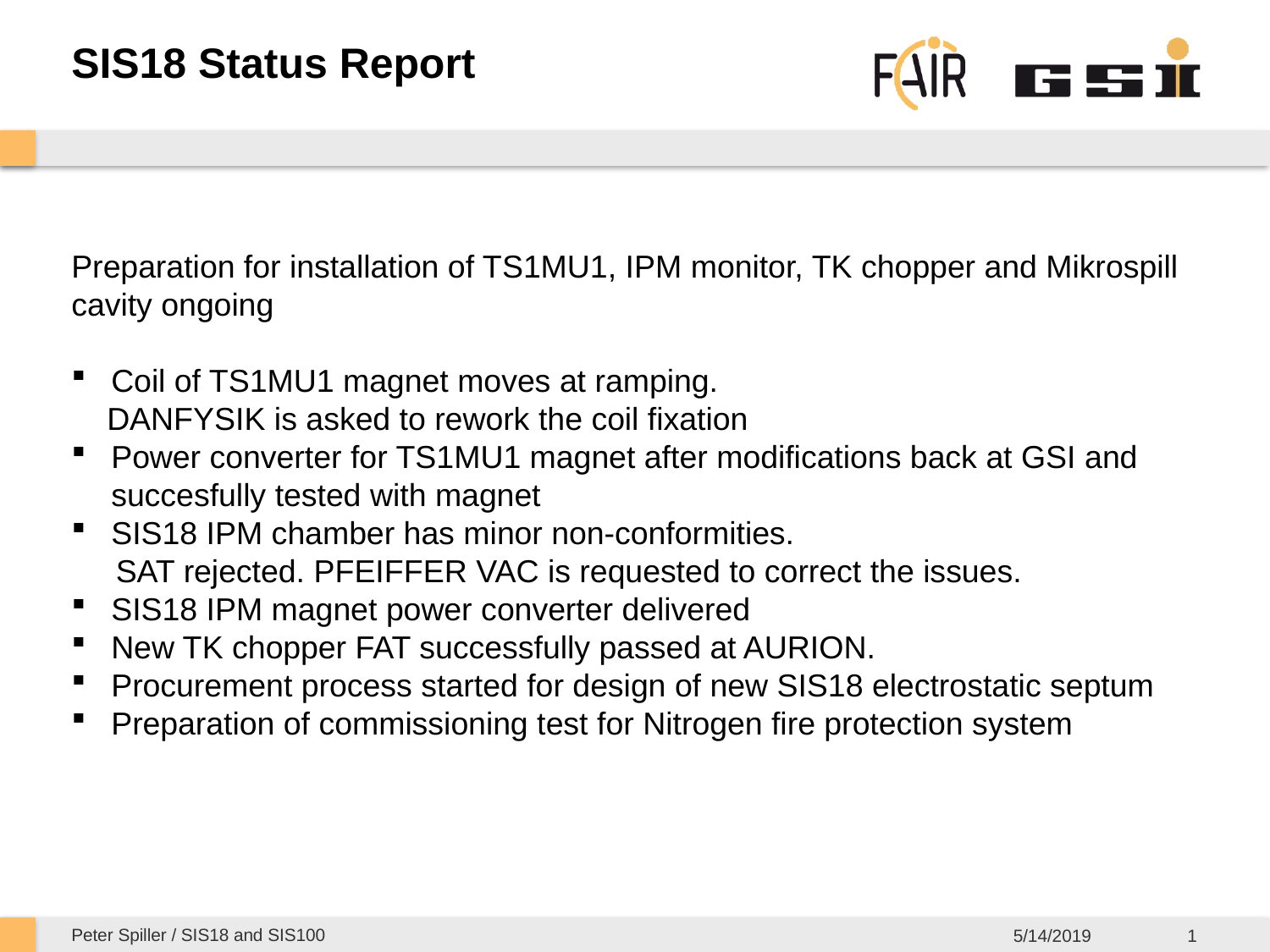

SIS18 Status Report
Preparation for installation of TS1MU1, IPM monitor, TK chopper and Mikrospill cavity ongoing

Coil of TS1MU1 magnet moves at ramping.
    DANFYSIK is asked to rework the coil fixation
Power converter for TS1MU1 magnet after modifications back at GSI and succesfully tested with magnet
SIS18 IPM chamber has minor non-conformities.
     SAT rejected. PFEIFFER VAC is requested to correct the issues.
SIS18 IPM magnet power converter delivered
New TK chopper FAT successfully passed at AURION.
Procurement process started for design of new SIS18 electrostatic septum
Preparation of commissioning test for Nitrogen fire protection system

Peter Spiller / SIS18 and SIS100
5/14/2019
1